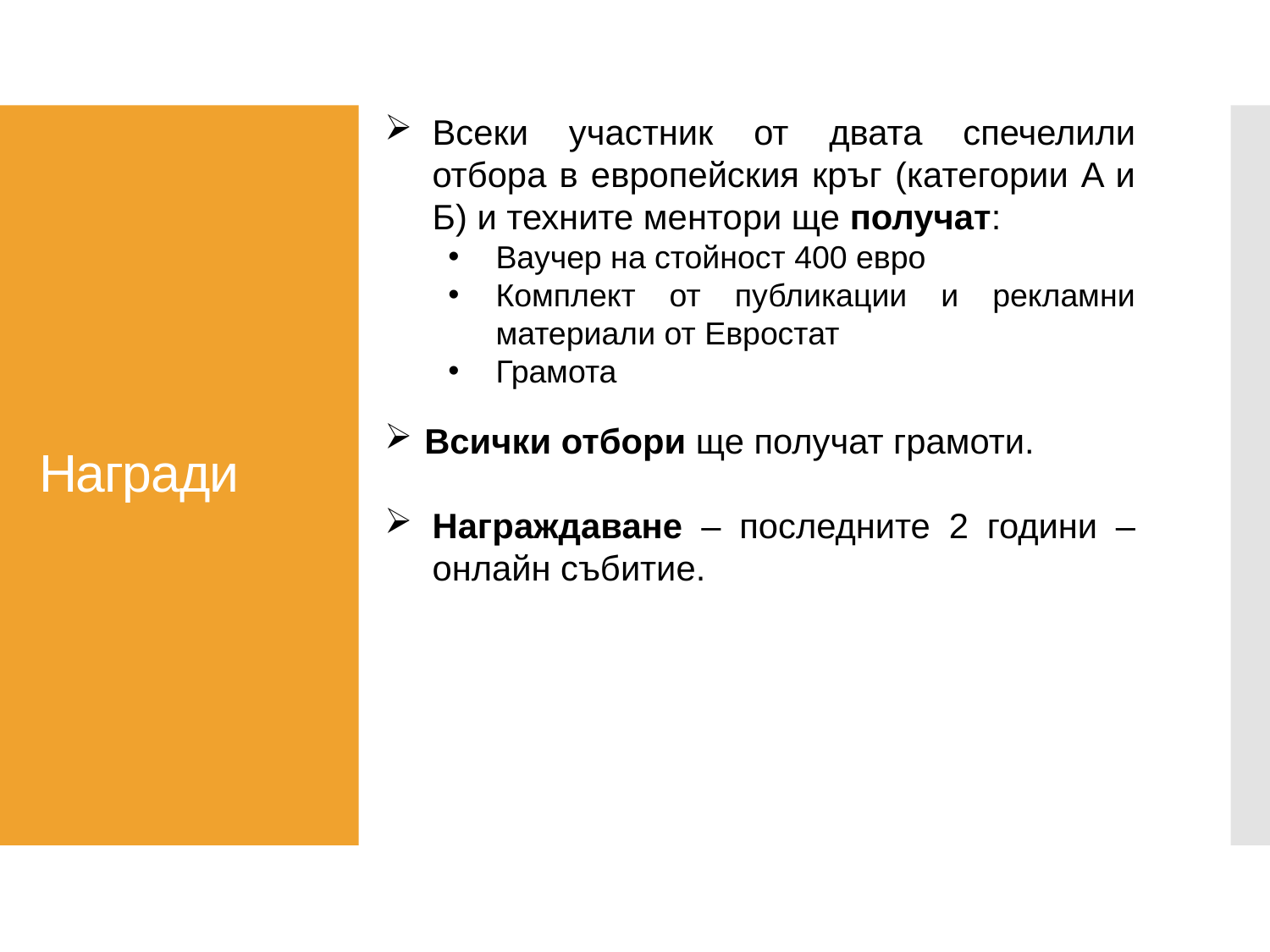

Всеки участник от двата спечелили отбора в европейския кръг (категории A и Б) и техните ментори ще получат:
Ваучер на стойност 400 евро
Комплект от публикации и рекламни материали от Евростат
Грамота

Всички отбори ще получат грамоти.

Награждаване – последните 2 години – онлайн събитие.
# Награди